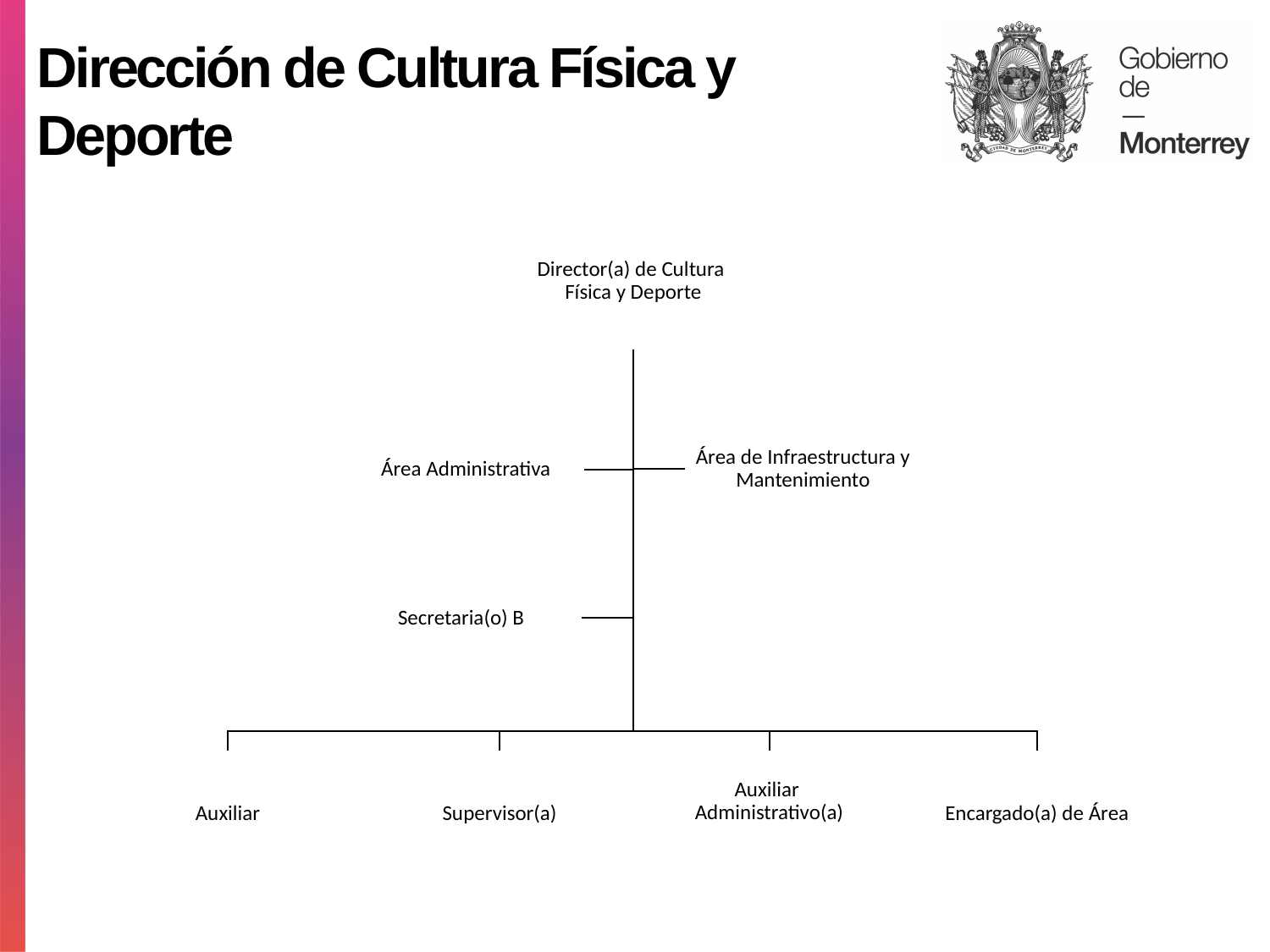

Dirección de Cultura Física y Deporte
Director(a) de Cultura
Física y Deporte
Auxiliar
Supervisor(a)
Auxiliar
Administrativo(a)
Encargado(a) de Área
Área Administrativa
Área de Infraestructura y Mantenimiento
Secretaria(o) B